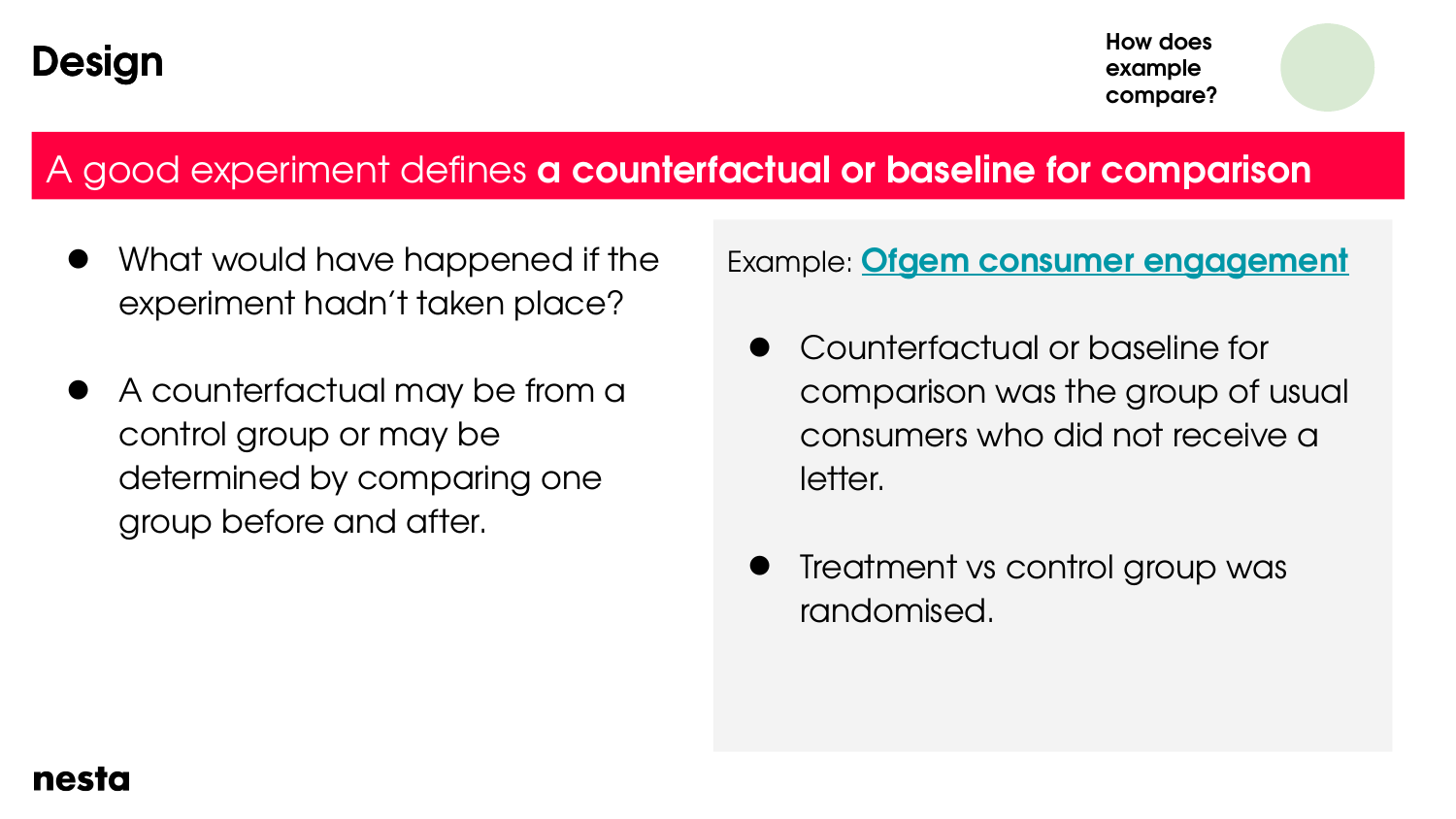

# Design
Design
How does example compare?
A good experiment defines a counterfactual or baseline for comparison
What would have happened if the experiment hadn’t taken place?

A counterfactual may be from a control group or may be determined by comparing one group before and after.
Example: Ofgem consumer engagement

Counterfactual or baseline for comparison was the group of usual consumers who did not receive a letter.

Treatment vs control group was randomised.